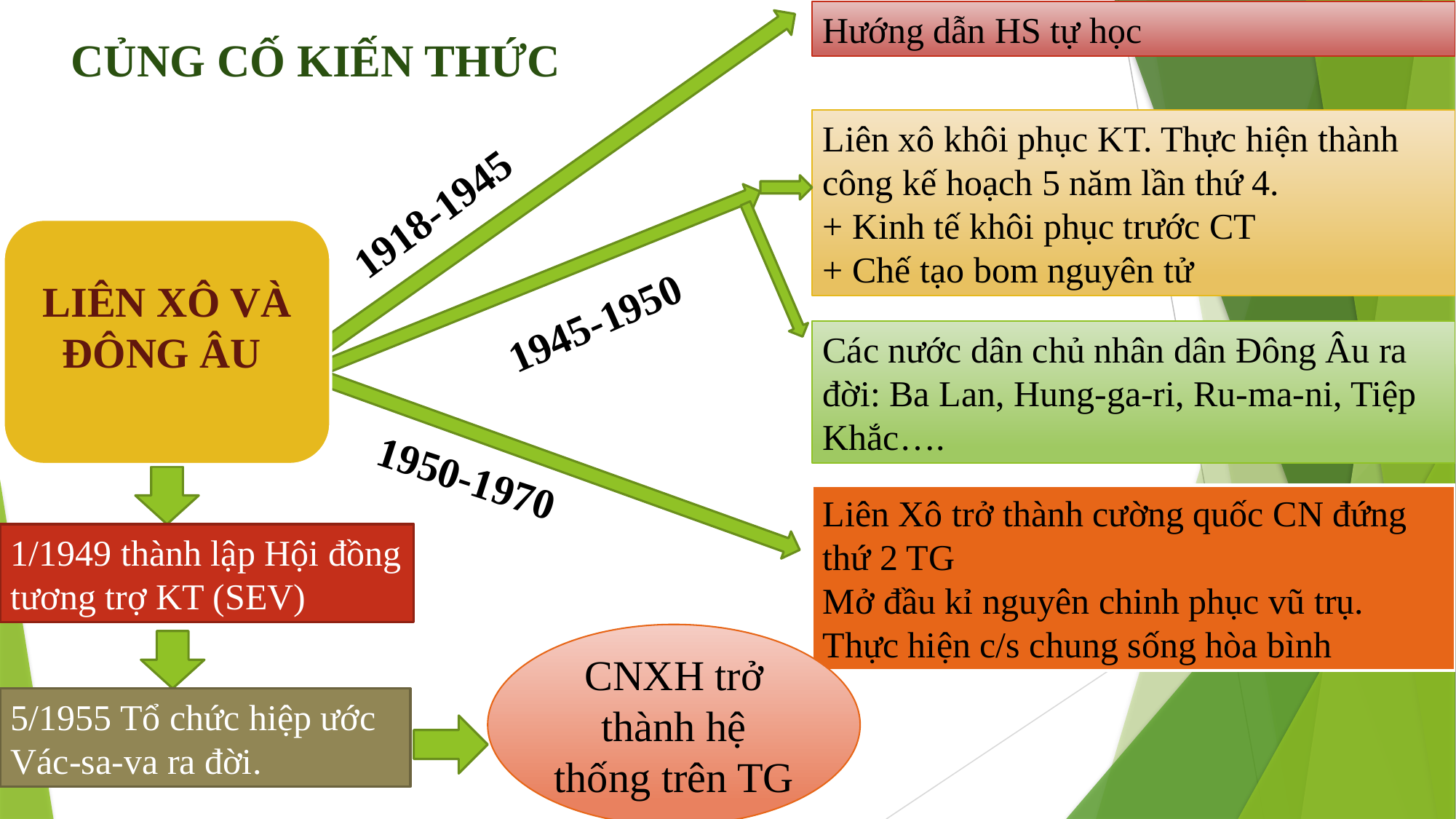

Hướng dẫn HS tự học
# CỦNG CỐ KIẾN THỨC
Liên xô khôi phục KT. Thực hiện thành công kế hoạch 5 năm lần thứ 4.
+ Kinh tế khôi phục trước CT
+ Chế tạo bom nguyên tử
1918-1945

LIÊN XÔ VÀ ĐÔNG ÂU

1945-1950
Các nước dân chủ nhân dân Đông Âu ra đời: Ba Lan, Hung-ga-ri, Ru-ma-ni, Tiệp Khắc….

1950-1970
Liên Xô trở thành cường quốc CN đứng thứ 2 TG
Mở đầu kỉ nguyên chinh phục vũ trụ.
Thực hiện c/s chung sống hòa bình
1/1949 thành lập Hội đồng tương trợ KT (SEV)
CNXH trở thành hệ thống trên TG

5/1955 Tổ chức hiệp ước Vác-sa-va ra đời.